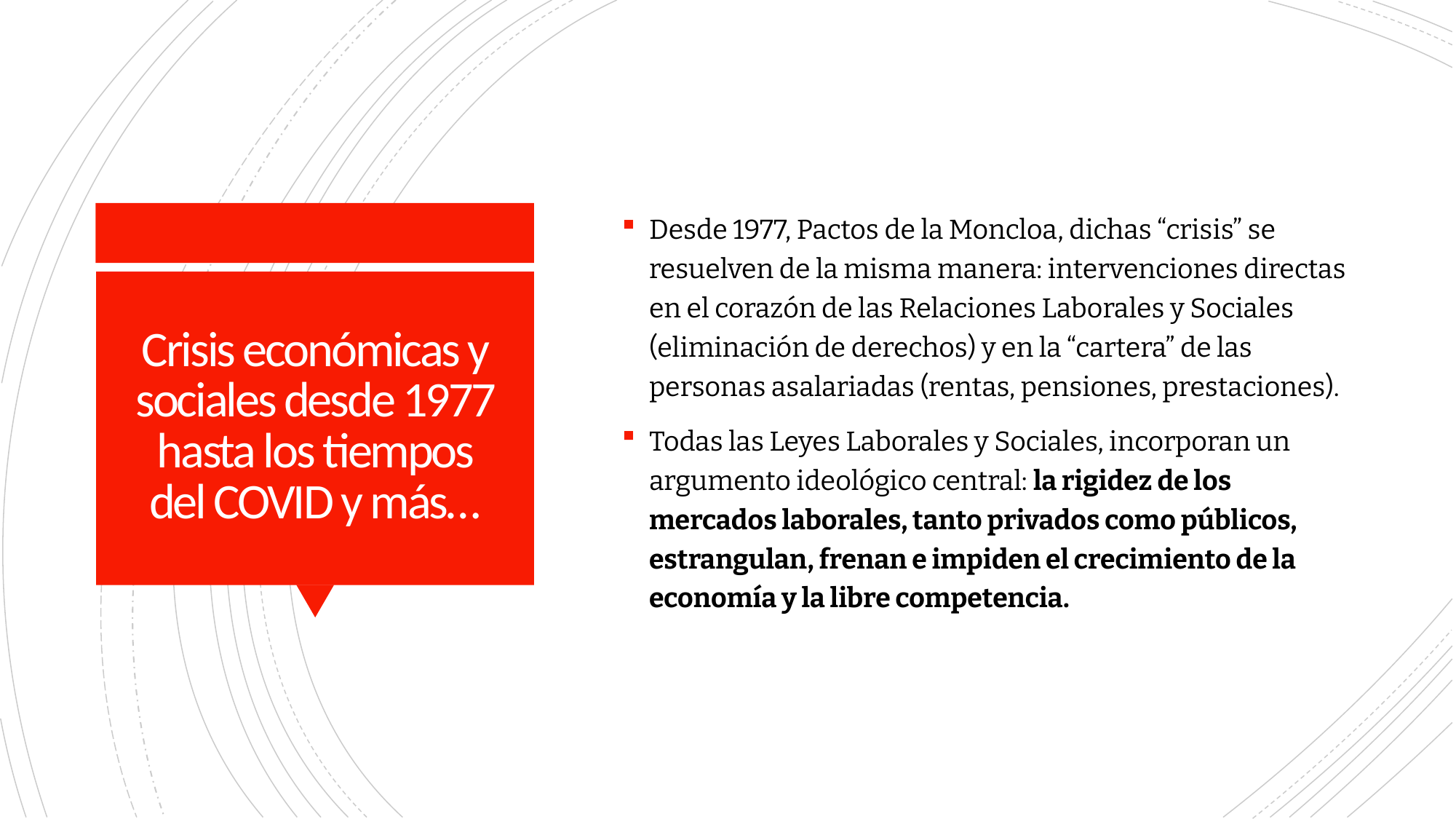

Desde 1977, Pactos de la Moncloa, dichas “crisis” se resuelven de la misma manera: intervenciones directas en el corazón de las Relaciones Laborales y Sociales (eliminación de derechos) y en la “cartera” de las personas asalariadas (rentas, pensiones, prestaciones).
Todas las Leyes Laborales y Sociales, incorporan un argumento ideológico central: la rigidez de los mercados laborales, tanto privados como públicos, estrangulan, frenan e impiden el crecimiento de la economía y la libre competencia.
# Crisis económicas y sociales desde 1977 hasta los tiempos del COVID y más…